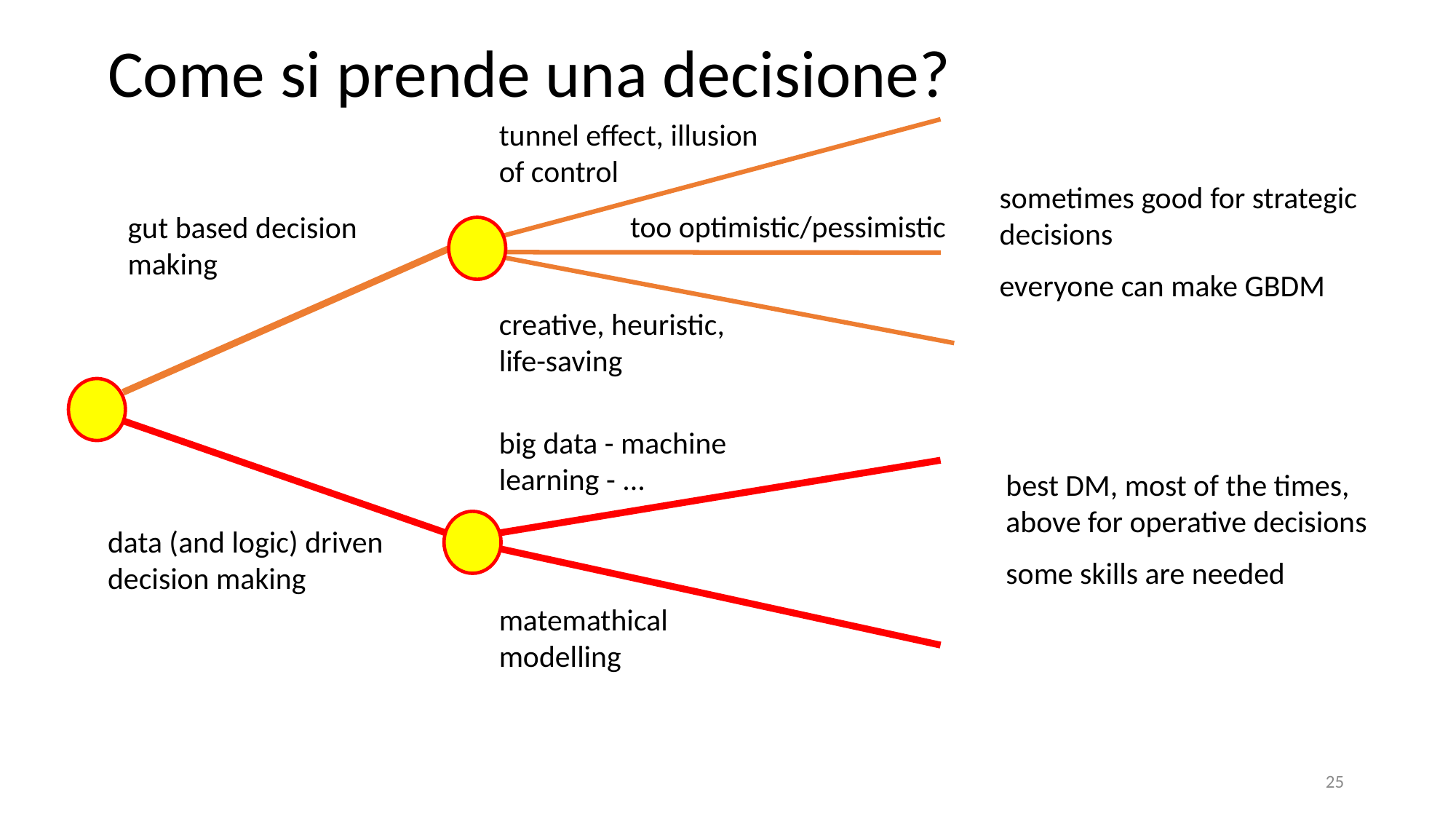

# Come si prende una decisione?
tunnel effect, illusion of control

sometimes good for strategic decisions
everyone can make GBDM
too optimistic/pessimistic
gut based decision making

creative, heuristic, life-saving

big data - machine learning - ...

best DM, most of the times, above for operative decisions
some skills are needed

data (and logic) driven decision making

matemathical modelling
25